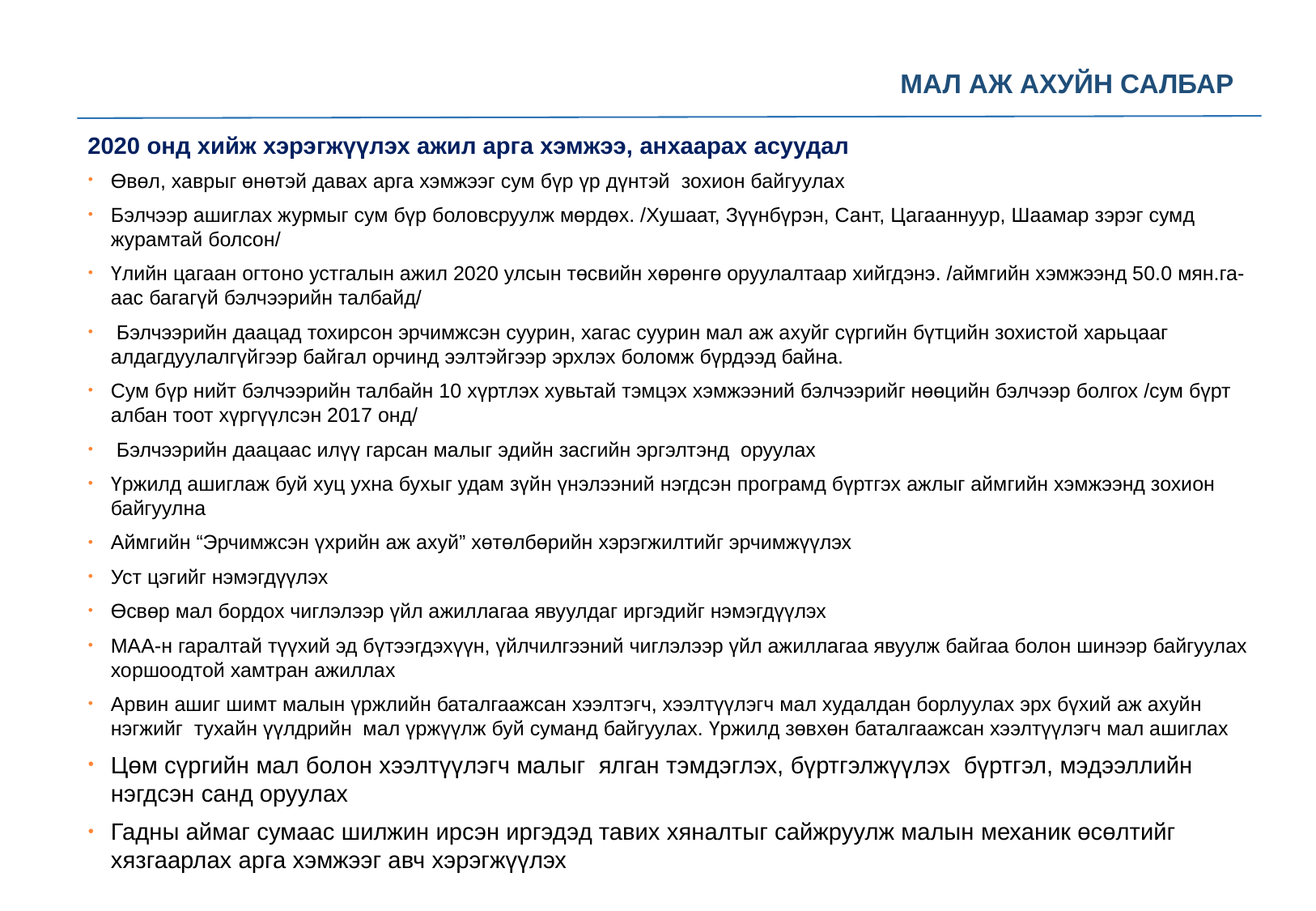

МАЛ АЖ АХУЙН САЛБАР
2020 онд хийж хэрэгжүүлэх ажил арга хэмжээ, анхаарах асуудал
Өвөл, хаврыг өнөтэй давах арга хэмжээг сум бүр үр дүнтэй  зохион байгуулах
Бэлчээр ашиглах журмыг сум бүр боловсруулж мөрдөх. /Хушаат, Зүүнбүрэн, Сант, Цагааннуур, Шаамар зэрэг сумд журамтай болсон/
Үлийн цагаан огтоно устгалын ажил 2020 улсын төсвийн хөрөнгө оруулалтаар хийгдэнэ. /аймгийн хэмжээнд 50.0 мян.га-аас багагүй бэлчээрийн талбайд/
 Бэлчээрийн даацад тохирсон эрчимжсэн суурин, хагас суурин мал аж ахуйг сүргийн бүтцийн зохистой харьцааг алдагдуулалгүйгээр байгал орчинд ээлтэйгээр эрхлэх боломж бүрдээд байна.
Сум бүр нийт бэлчээрийн талбайн 10 хүртлэх хувьтай тэмцэх хэмжээний бэлчээрийг нөөцийн бэлчээр болгох /сум бүрт албан тоот хүргүүлсэн 2017 онд/
 Бэлчээрийн даацаас илүү гарсан малыг эдийн засгийн эргэлтэнд  оруулах
Үржилд ашиглаж буй хуц ухна бухыг удам зүйн үнэлээний нэгдсэн програмд бүртгэх ажлыг аймгийн хэмжээнд зохион байгуулна
Аймгийн “Эрчимжсэн үхрийн аж ахуй” хөтөлбөрийн хэрэгжилтийг эрчимжүүлэх
Уст цэгийг нэмэгдүүлэх
Өсвөр мал бордох чиглэлээр үйл ажиллагаа явуулдаг иргэдийг нэмэгдүүлэх
МАА-н гаралтай түүхий эд бүтээгдэхүүн, үйлчилгээний чиглэлээр үйл ажиллагаа явуулж байгаа болон шинээр байгуулах хоршоодтой хамтран ажиллах
Арвин ашиг шимт малын үржлийн баталгаажсан хээлтэгч, хээлтүүлэгч мал худалдан борлуулах эрх бүхий аж ахуйн нэгжийг  тухайн үүлдрийн  мал үржүүлж буй суманд байгуулах. Үржилд зөвхөн баталгаажсан хээлтүүлэгч мал ашиглах
Цөм сүргийн мал болон хээлтүүлэгч малыг  ялган тэмдэглэх, бүртгэлжүүлэх  бүртгэл, мэдээллийн нэгдсэн санд оруулах
Гадны аймаг сумаас шилжин ирсэн иргэдэд тавих хяналтыг сайжруулж малын механик өсөлтийг хязгаарлах арга хэмжээг авч хэрэгжүүлэх